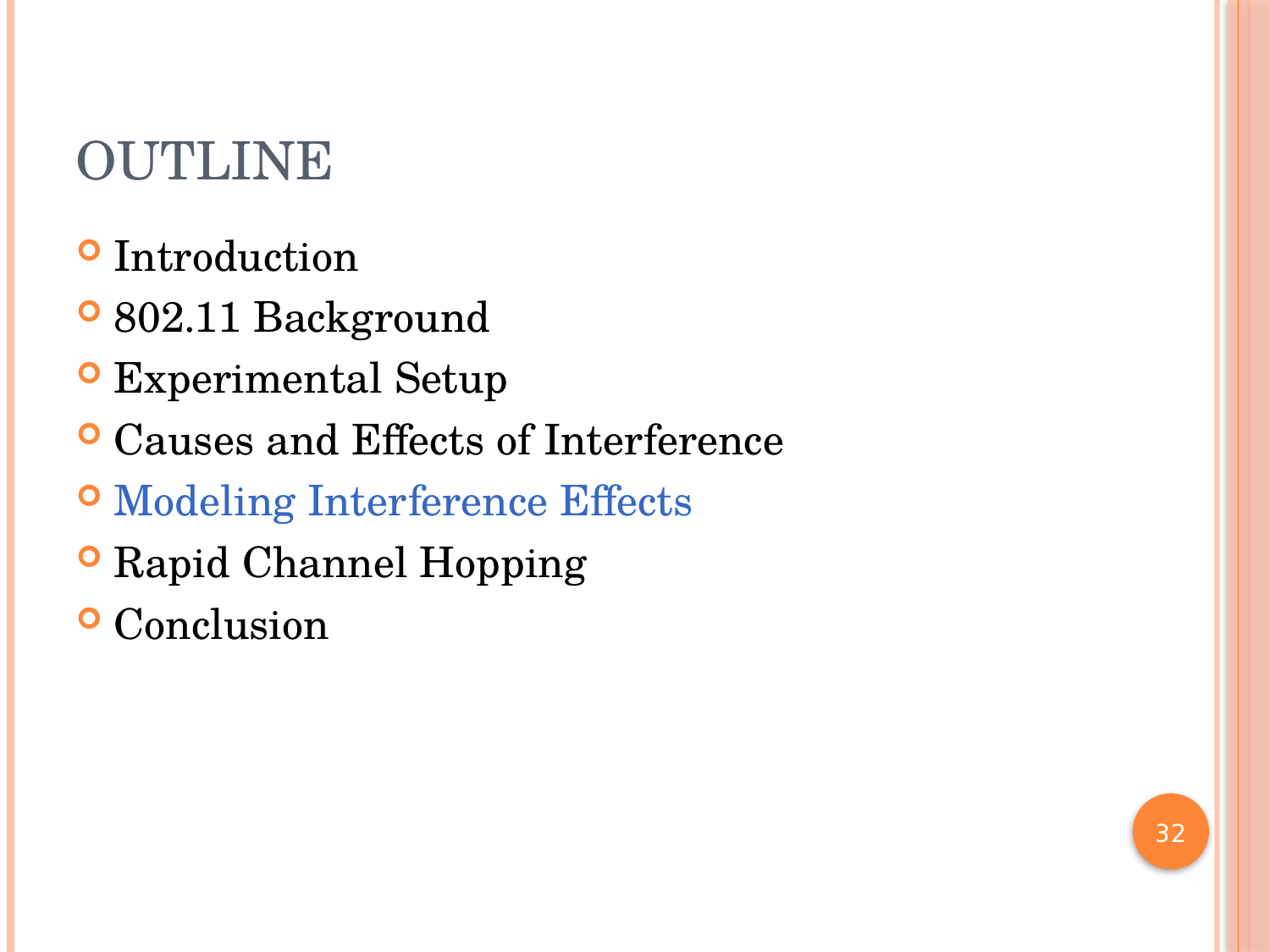

# outline
Introduction
802.11 Background
Experimental Setup
Causes and Effects of Interference
Modeling Interference Effects
Rapid Channel Hopping
Conclusion

32